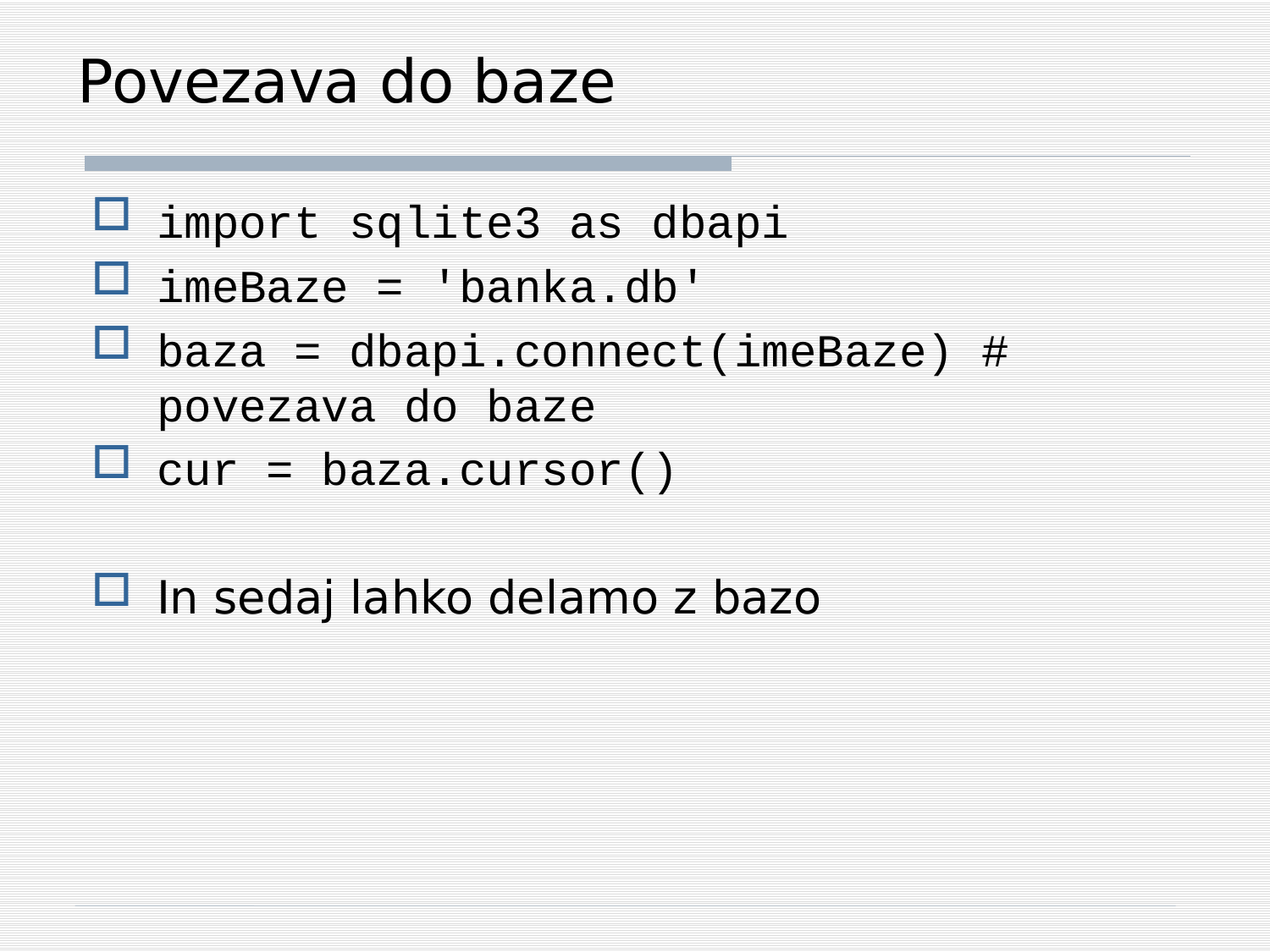

# Povezava do baze
import sqlite3 as dbapi
imeBaze = 'banka.db'
baza = dbapi.connect(imeBaze) # povezava do baze
cur = baza.cursor()

In sedaj lahko delamo z bazo